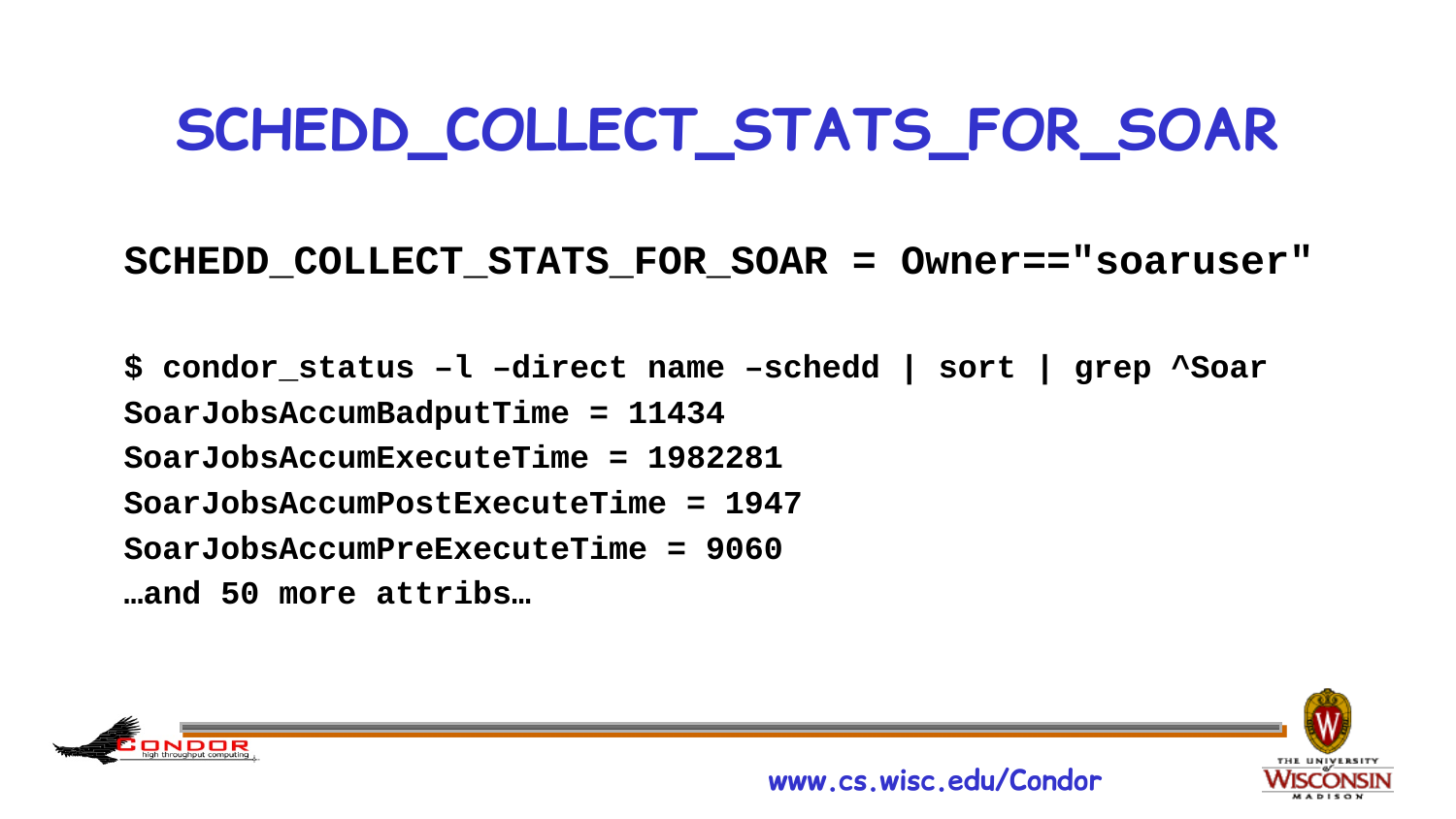

# SCHEDD_COLLECT_STATS_FOR_SOAR
SCHEDD_COLLECT_STATS_FOR_SOAR = Owner=="soaruser"

$ condor_status –l –direct name –schedd | sort | grep ^Soar
SoarJobsAccumBadputTime = 11434
SoarJobsAccumExecuteTime = 1982281
SoarJobsAccumPostExecuteTime = 1947
SoarJobsAccumPreExecuteTime = 9060
…and 50 more attribs…